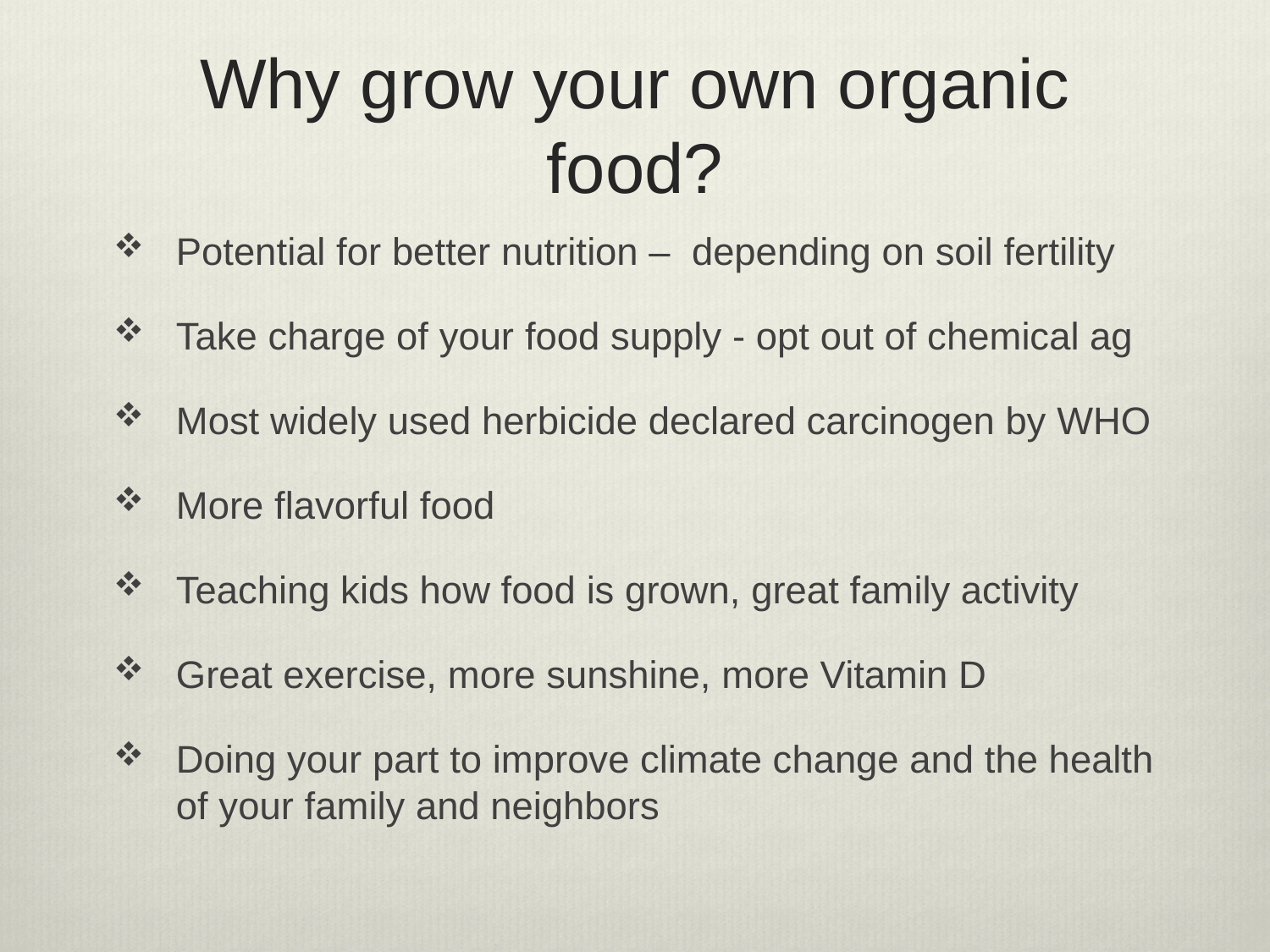

# Why grow your own organic food?
Potential for better nutrition –  depending on soil fertility
Take charge of your food supply - opt out of chemical ag
Most widely used herbicide declared carcinogen by WHO
More flavorful food
Teaching kids how food is grown, great family activity
Great exercise, more sunshine, more Vitamin D
Doing your part to improve climate change and the health of your family and neighbors